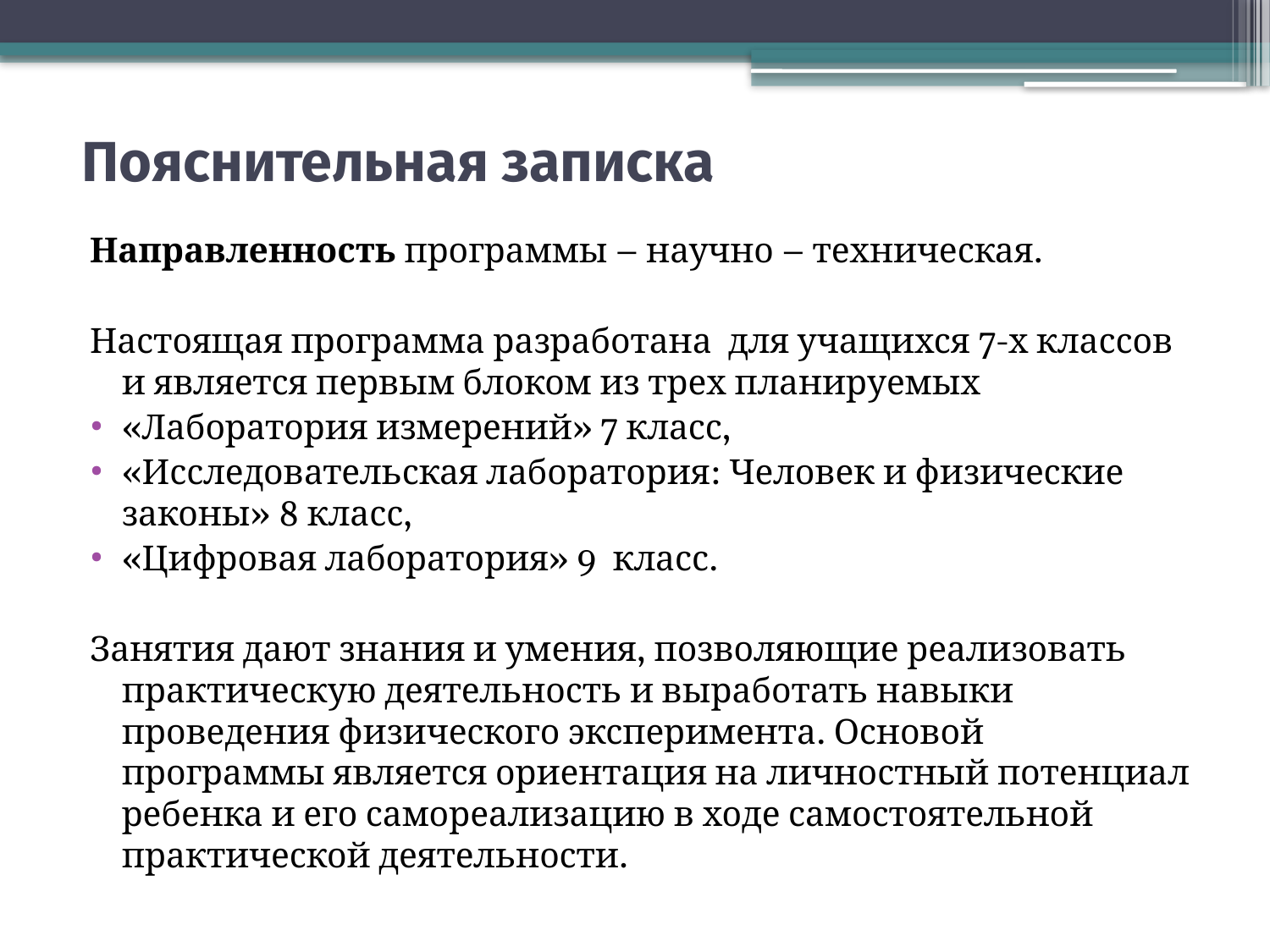

# Пояснительная записка
Направленность программы – научно – техническая.

Настоящая программа разработана  для учащихся 7-х классов и является первым блоком из трех планируемых
«Лаборатория измерений» 7 класс,
«Исследовательская лаборатория: Человек и физические законы» 8 класс,
«Цифровая лаборатория» 9  класс.

Занятия дают знания и умения, позволяющие реализовать  практическую деятельность и выработать навыки проведения физического эксперимента. Основой программы является ориентация на личностный потенциал ребенка и его самореализацию в ходе самостоятельной практической деятельности.